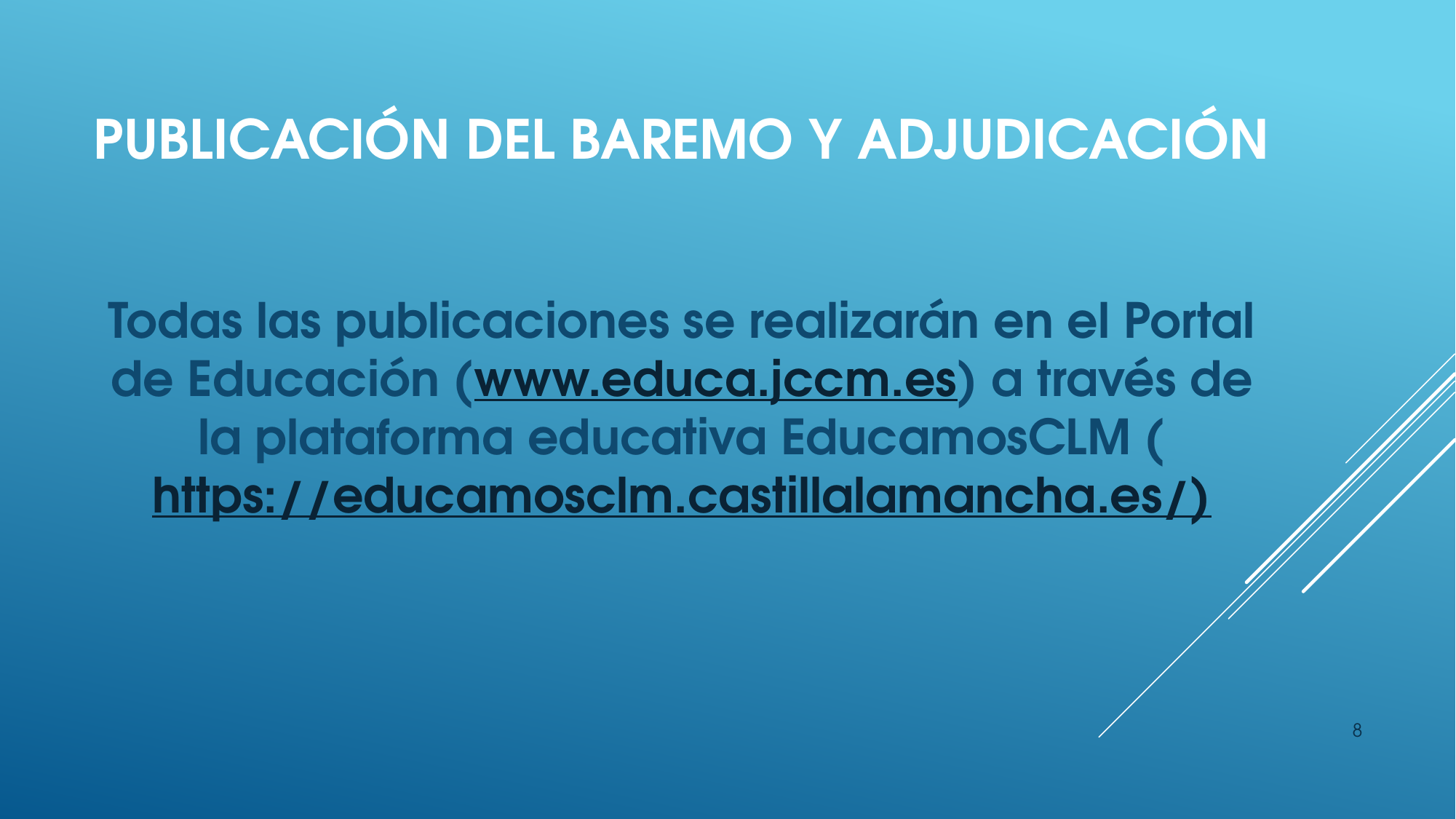

# PUBLICACIÓN DEL BAREMO Y ADJUDICACIÓN
Todas las publicaciones se realizarán en el Portal de Educación (www.educa.jccm.es) a través de la plataforma educativa EducamosCLM (https://educamosclm.castillalamancha.es/)
8